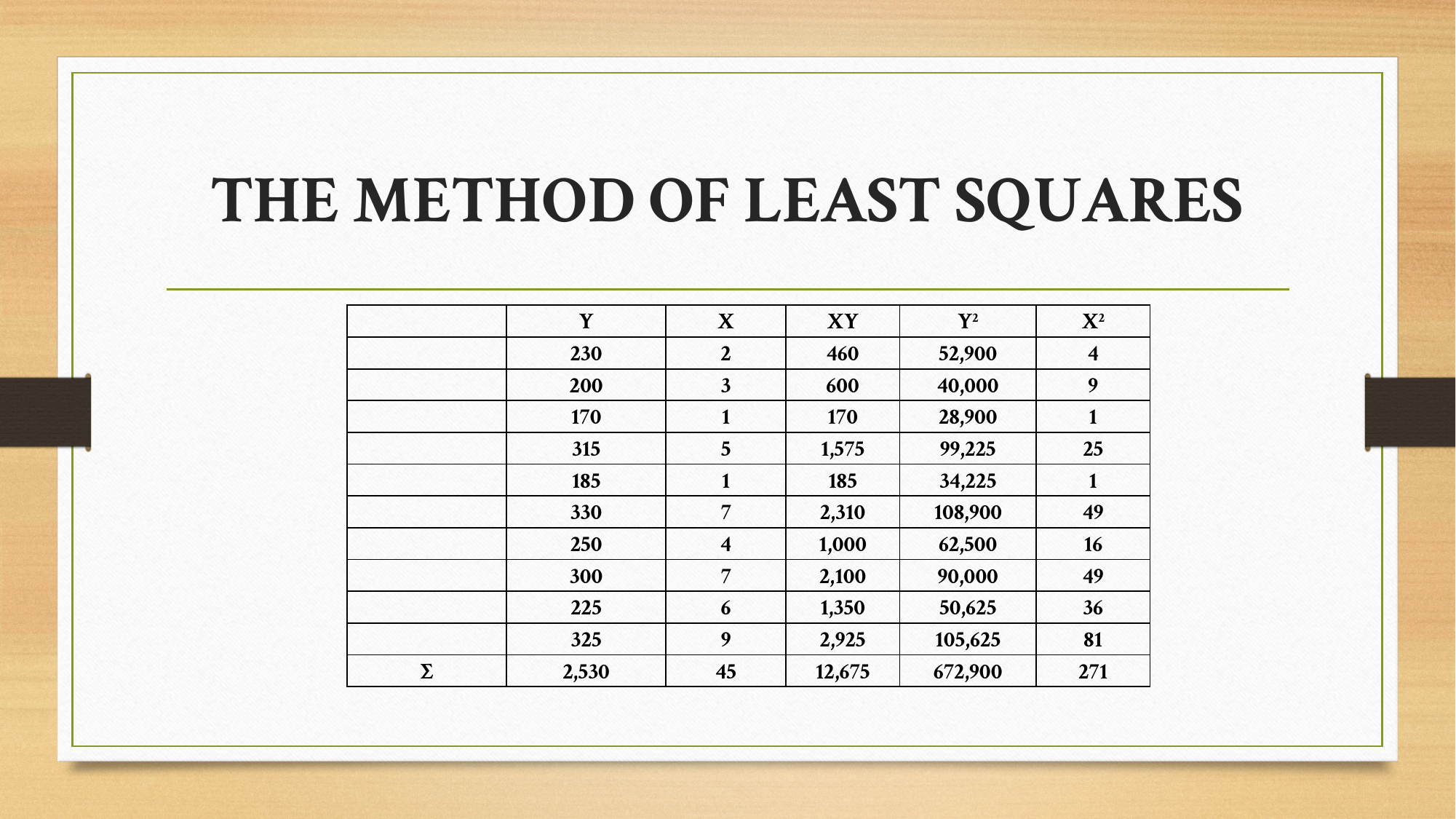

# THE METHOD OF LEAST SQUARES
|  | Y | X | XY | Y2 | X2 |
| --- | --- | --- | --- | --- | --- |
|  | 230 | 2 | 460 | 52,900 | 4 |
|  | 200 | 3 | 600 | 40,000 | 9 |
|  | 170 | 1 | 170 | 28,900 | 1 |
|  | 315 | 5 | 1,575 | 99,225 | 25 |
|  | 185 | 1 | 185 | 34,225 | 1 |
|  | 330 | 7 | 2,310 | 108,900 | 49 |
|  | 250 | 4 | 1,000 | 62,500 | 16 |
|  | 300 | 7 | 2,100 | 90,000 | 49 |
|  | 225 | 6 | 1,350 | 50,625 | 36 |
|  | 325 | 9 | 2,925 | 105,625 | 81 |
| ∑ | 2,530 | 45 | 12,675 | 672,900 | 271 |